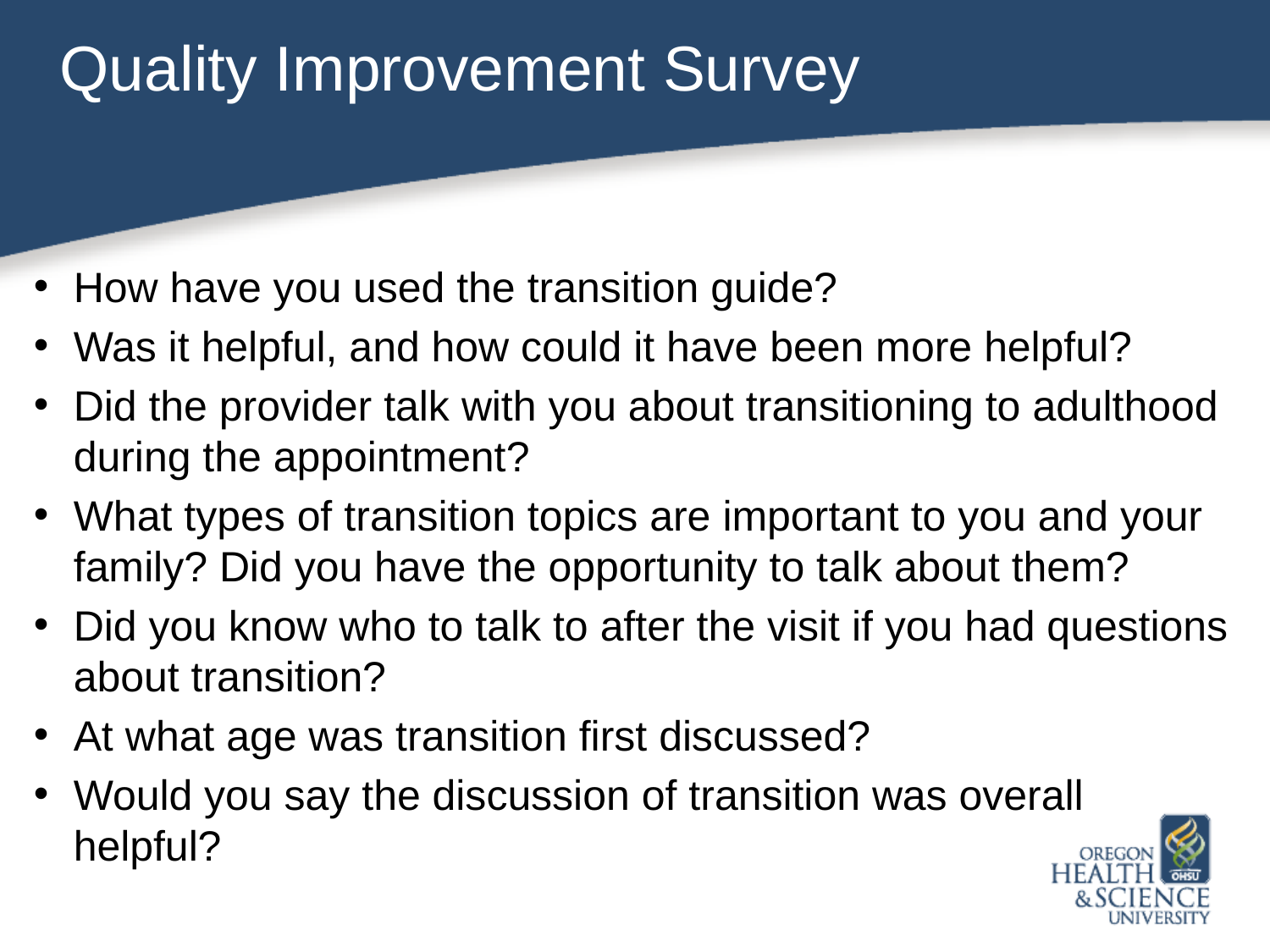

# Quality Improvement Survey
How have you used the transition guide?
Was it helpful, and how could it have been more helpful?
Did the provider talk with you about transitioning to adulthood during the appointment?
What types of transition topics are important to you and your family? Did you have the opportunity to talk about them?
Did you know who to talk to after the visit if you had questions about transition?
At what age was transition first discussed?
Would you say the discussion of transition was overall helpful?